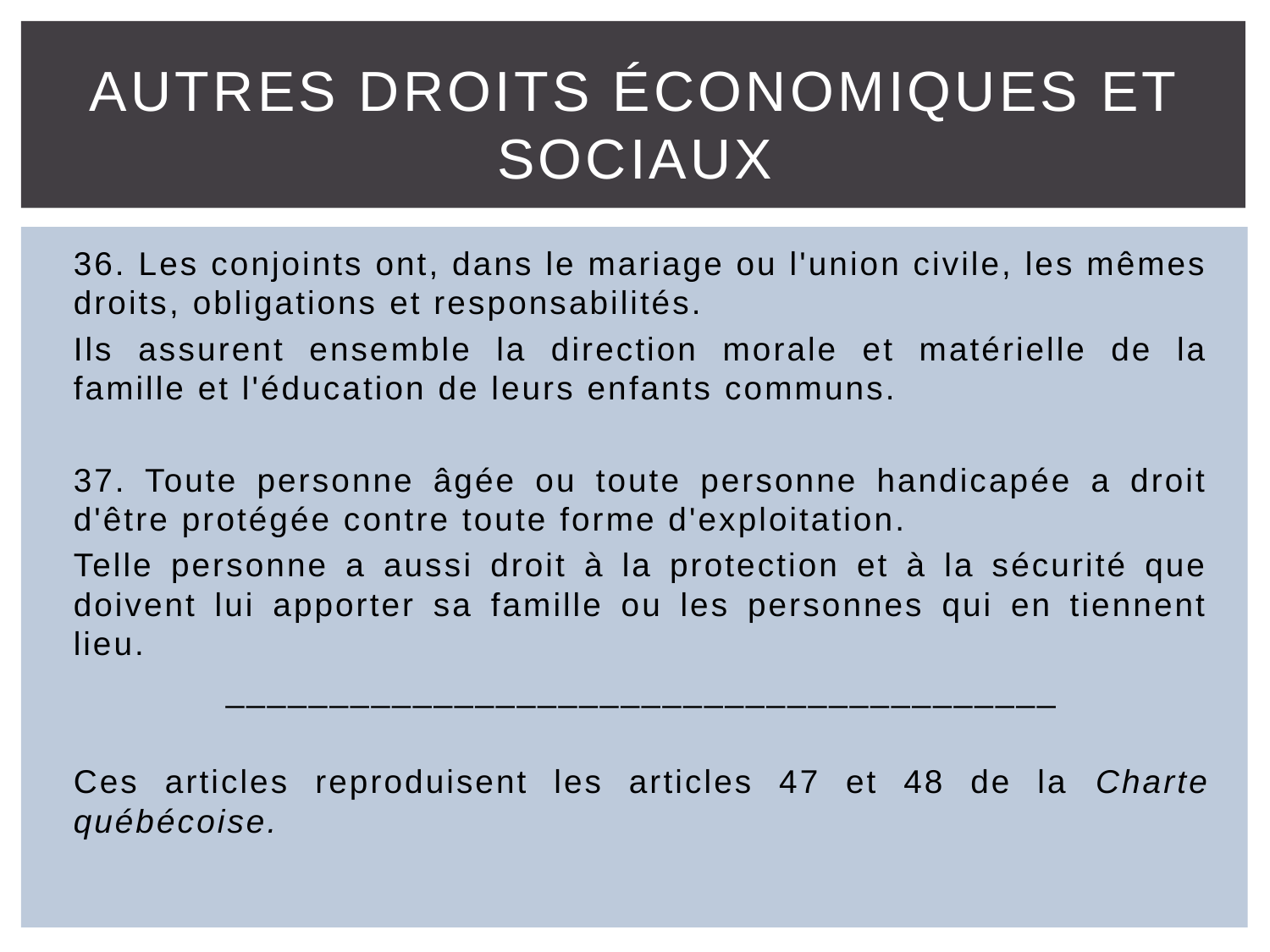

# Autres droits économiques et sociaux
36. Les conjoints ont, dans le mariage ou l'union civile, les mêmes droits, obligations et responsabilités.
Ils assurent ensemble la direction morale et matérielle de la famille et l'éducation de leurs enfants communs.

37. Toute personne âgée ou toute personne handicapée a droit d'être protégée contre toute forme d'exploitation.
Telle personne a aussi droit à la protection et à la sécurité que doivent lui apporter sa famille ou les personnes qui en tiennent lieu.
________________________________________

Ces articles reproduisent les articles 47 et 48 de la Charte québécoise.